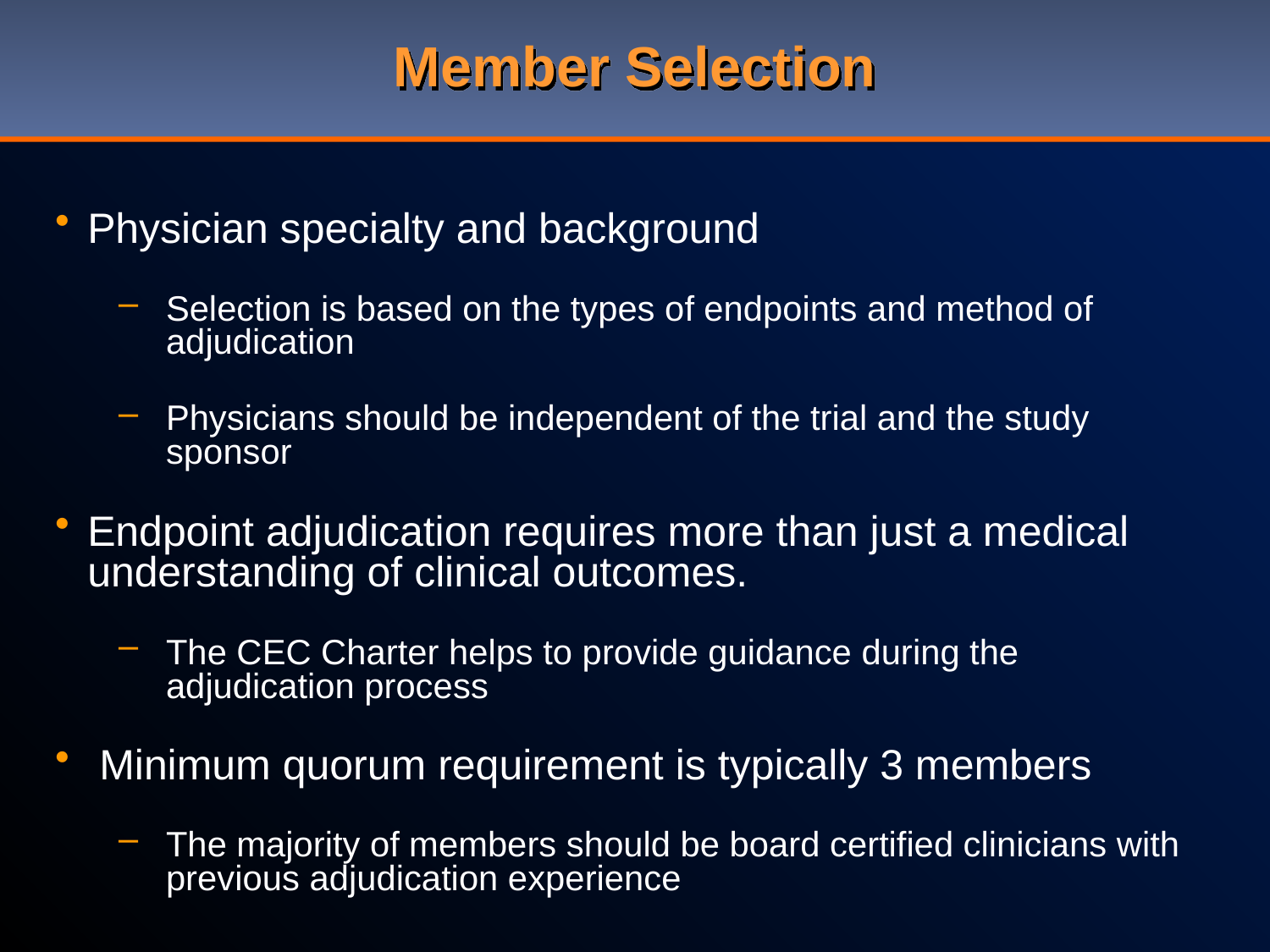

# Member Selection
Physician specialty and background
Selection is based on the types of endpoints and method of adjudication
Physicians should be independent of the trial and the study sponsor
Endpoint adjudication requires more than just a medical understanding of clinical outcomes.
The CEC Charter helps to provide guidance during the adjudication process
 Minimum quorum requirement is typically 3 members
The majority of members should be board certified clinicians with previous adjudication experience